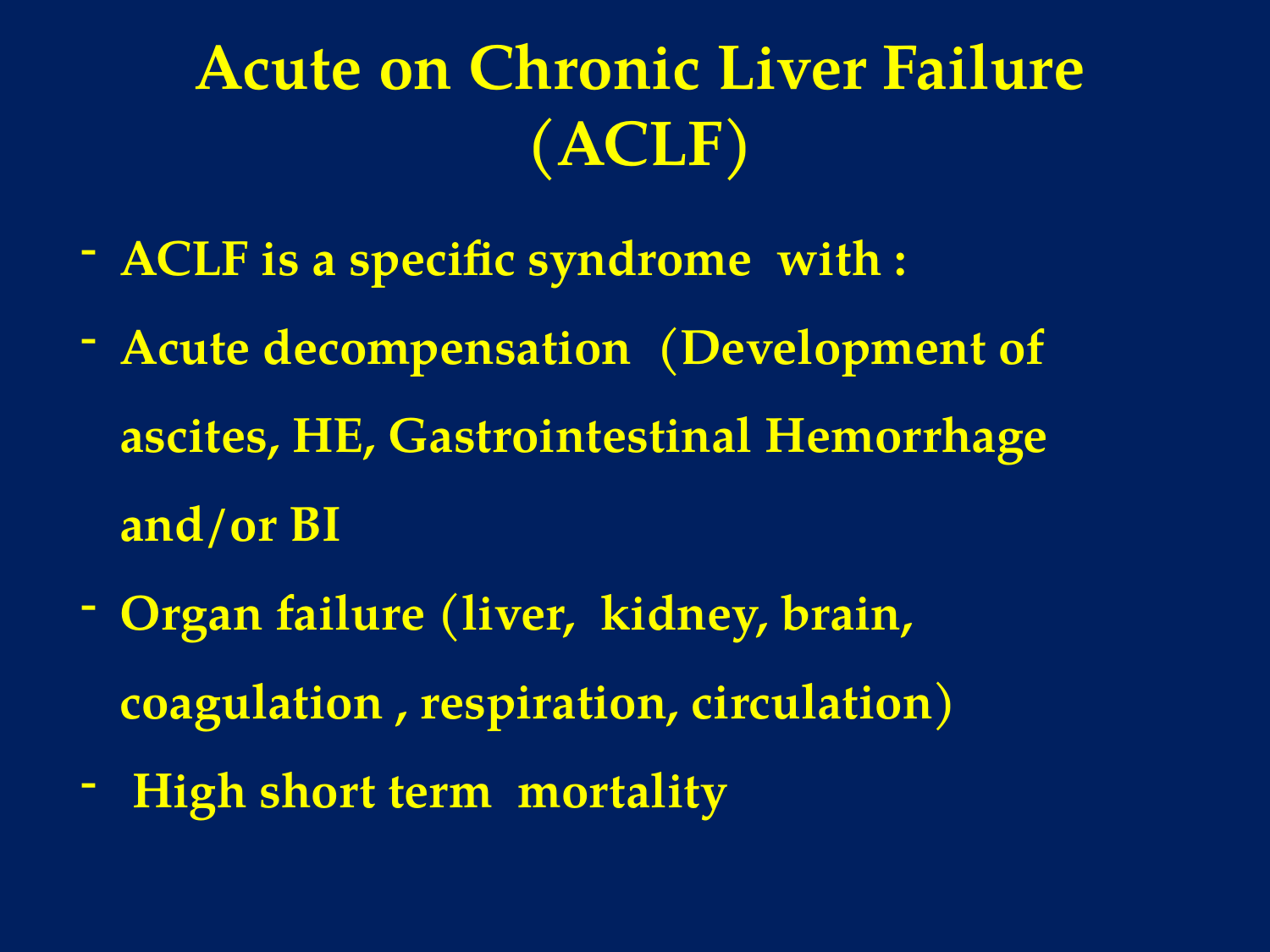

Acute on Chronic Liver Failure
(ACLF)

ACLF is a specific syndrome  with :
Acute decompensation  (Development of ascites, HE, Gastrointestinal Hemorrhage and/or BI
Organ failure (liver,  kidney, brain, coagulation , respiration, circulation)
 High short term  mortality